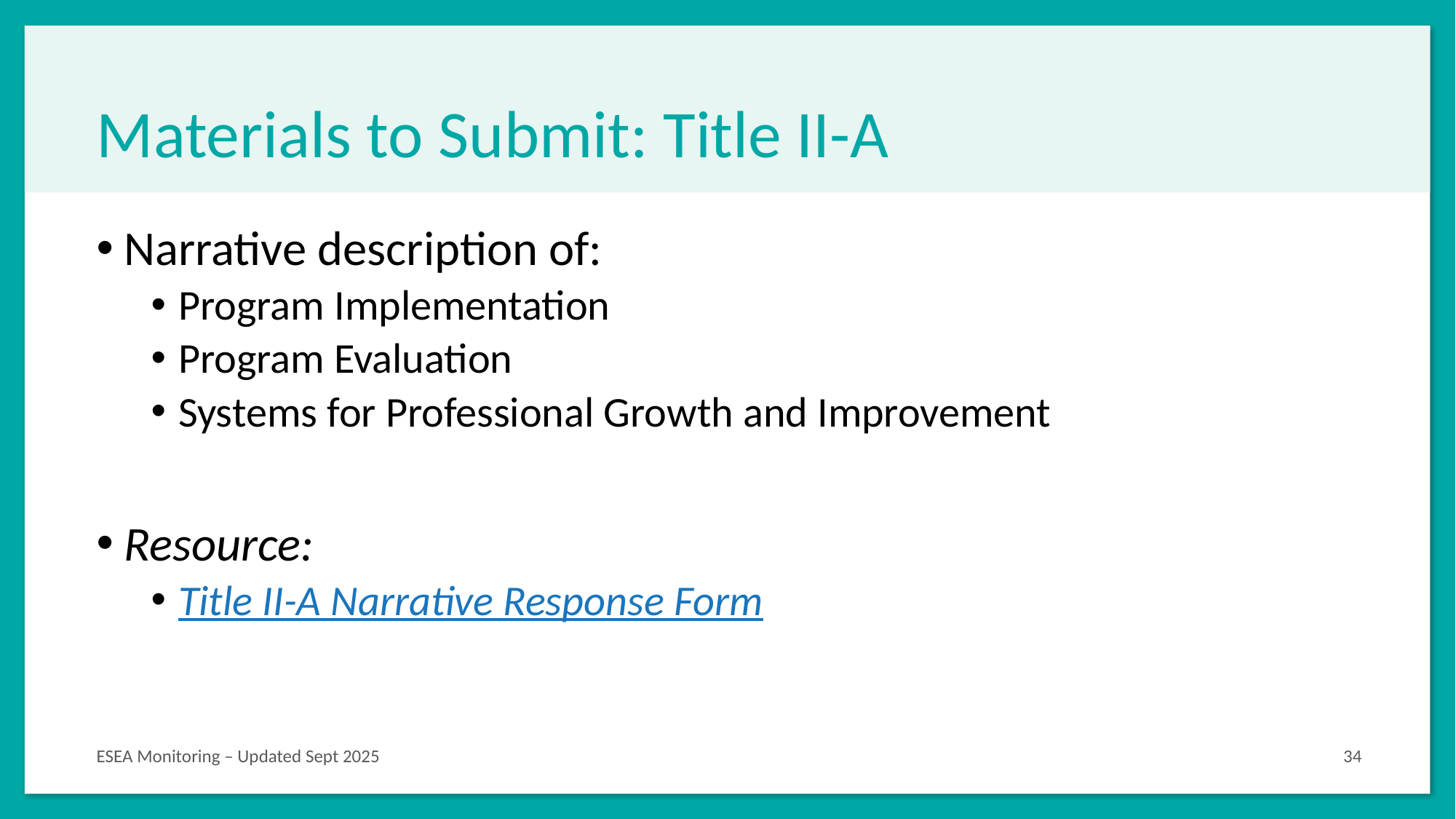

# Materials to Submit: Title II-A
Narrative description of:
Program Implementation
Program Evaluation
Systems for Professional Growth and Improvement

Resource:
Title II-A Narrative Response Form

ESEA Monitoring – Updated Sept 2025
34